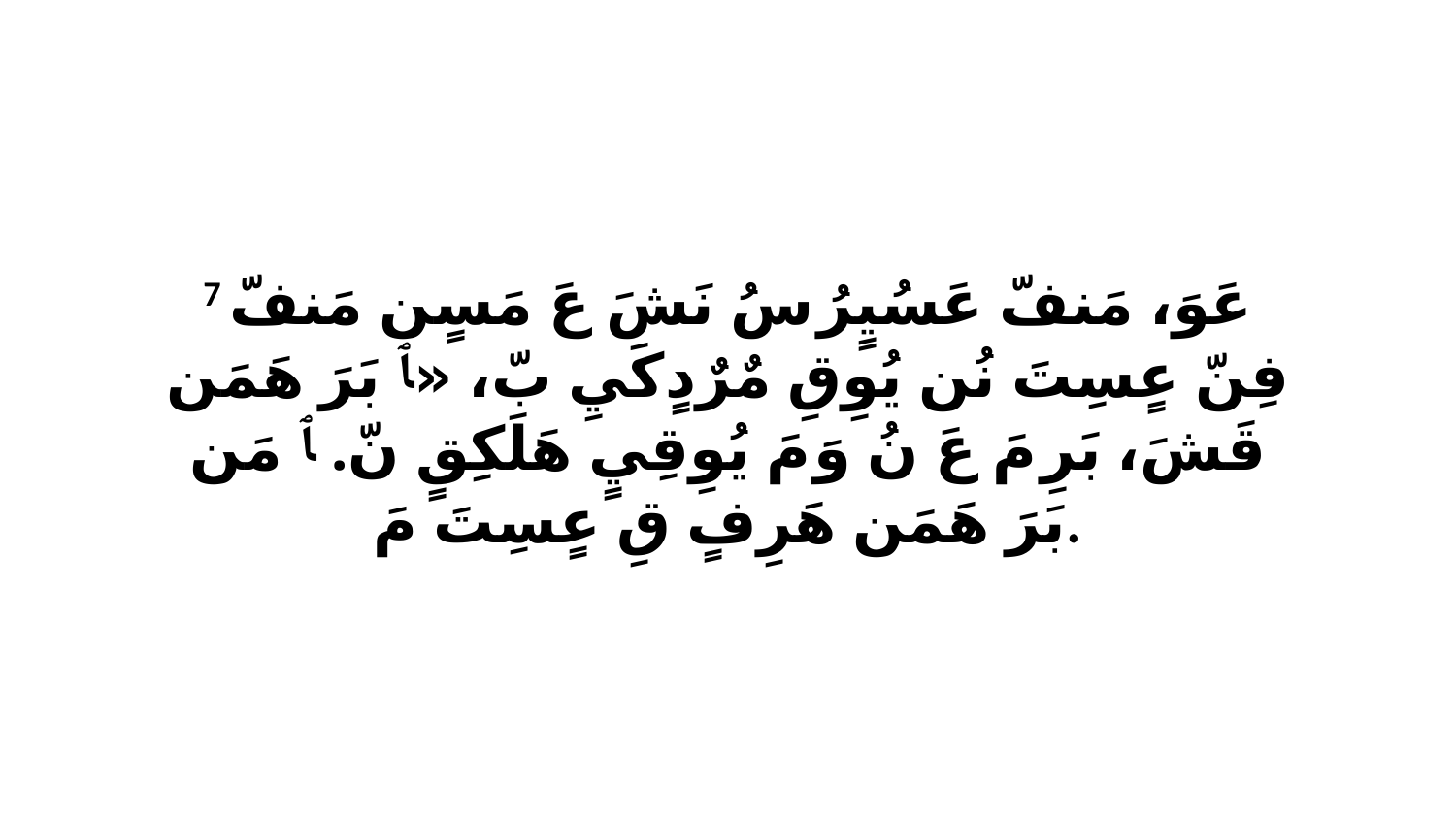

7 عَوَ، مَنفّ عَسُيٍرُ سُ نَشَ عَ مَسٍن مَنفّ فِنّ عٍسِتَ نُن يُوِقِ مٌرٌدٍكَيِ بّ، «ﭑ بَرَ هَمَن قَشَ، بَرِ مَ عَ نُ وَ مَ يُوِقِيٍ هَلَكِقٍ نّ. ﭑ مَن بَرَ هَمَن هَرِفٍ قِ عٍسِتَ مَ.